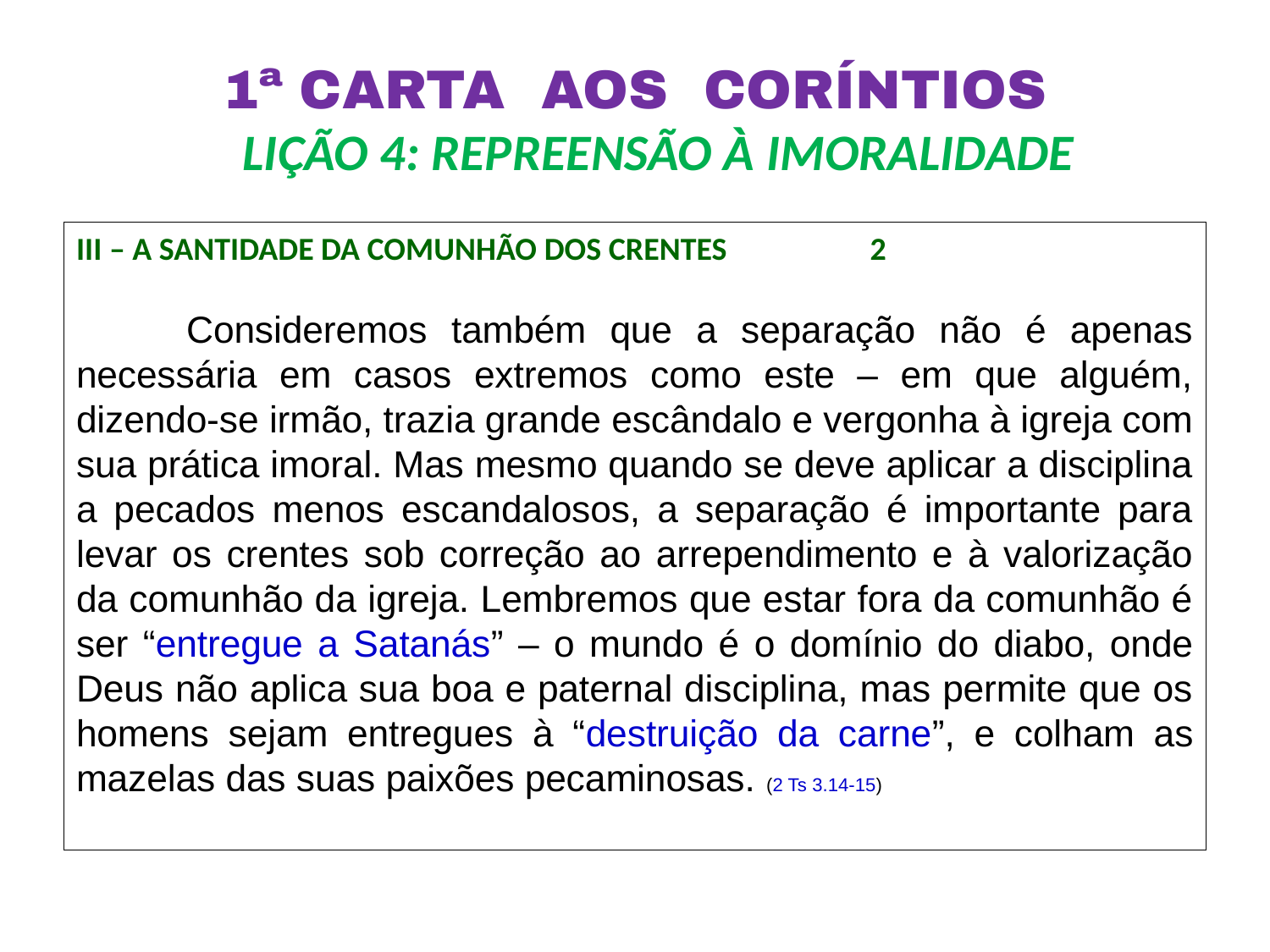

# 1ª CARTA  AOS  CORÍNTIOS LIÇÃO 4: REPREENSÃO À IMORALIDADE
III – A SANTIDADE DA COMUNHÃO DOS CRENTES           	   2

 	Consideremos também que a separação não é apenas necessária em casos extremos como este – em que alguém, dizendo-se irmão, trazia grande escândalo e vergonha à igreja com sua prática imoral. Mas mesmo quando se deve aplicar a disciplina a pecados menos escandalosos, a separação é importante para levar os crentes sob correção ao arrependimento e à valorização da comunhão da igreja. Lembremos que estar fora da comunhão é ser “entregue a Satanás” – o mundo é o domínio do diabo, onde Deus não aplica sua boa e paternal disciplina, mas permite que os homens sejam entregues à “destruição da carne”, e colham as mazelas das suas paixões pecaminosas. (2 Ts 3.14-15)